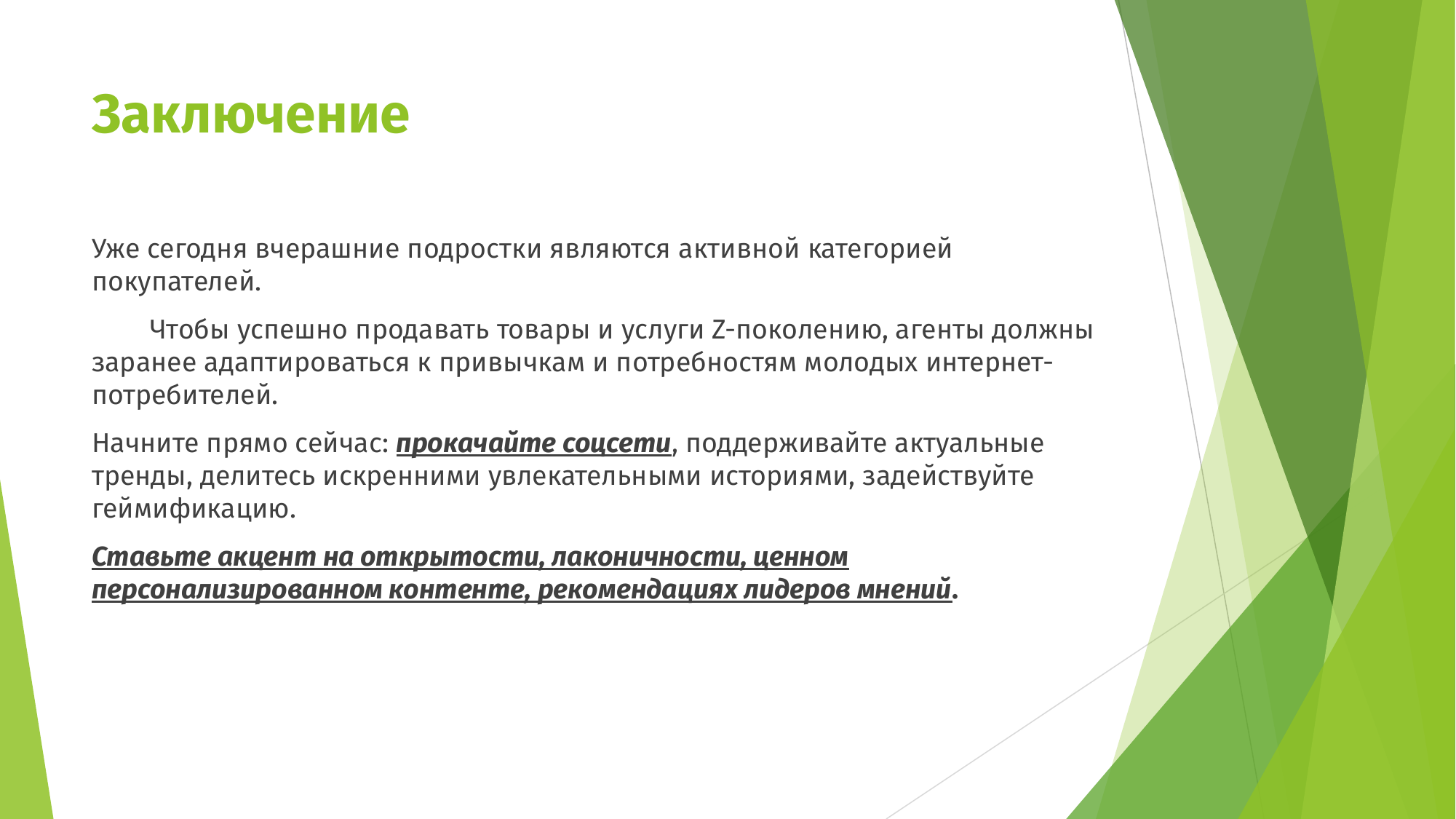

# Заключение

Уже сегодня вчерашние подростки являются активной категорией покупателей.
        Чтобы успешно продавать товары и услуги Z-поколению, агенты должны заранее адаптироваться к привычкам и потребностям молодых интернет-потребителей.
Начните прямо сейчас: прокачайте соцсети, поддерживайте актуальные тренды, делитесь искренними увлекательными историями, задействуйте геймификацию.
Ставьте акцент на открытости, лаконичности, ценном персонализированном контенте, рекомендациях лидеров мнений.